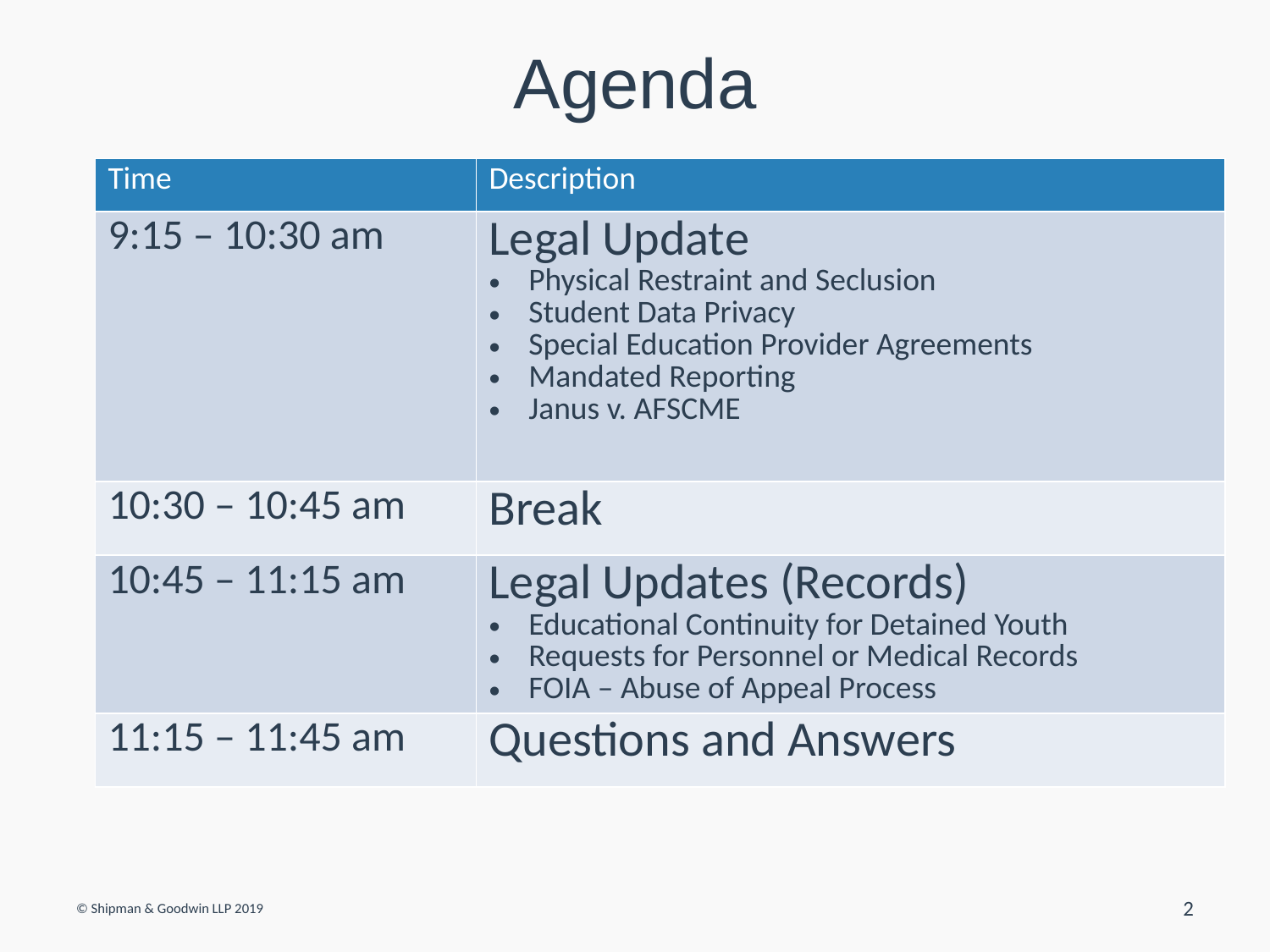

# Agenda
| Time | Description |
| --- | --- |
| 9:15 – 10:30 am | Legal Update Physical Restraint and Seclusion Student Data Privacy Special Education Provider Agreements Mandated Reporting Janus v. AFSCME |
| 10:30 – 10:45 am | Break |
| 10:45 – 11:15 am | Legal Updates (Records) Educational Continuity for Detained Youth Requests for Personnel or Medical Records FOIA – Abuse of Appeal Process |
| 11:15 – 11:45 am | Questions and Answers |
© Shipman & Goodwin LLP 2019
2